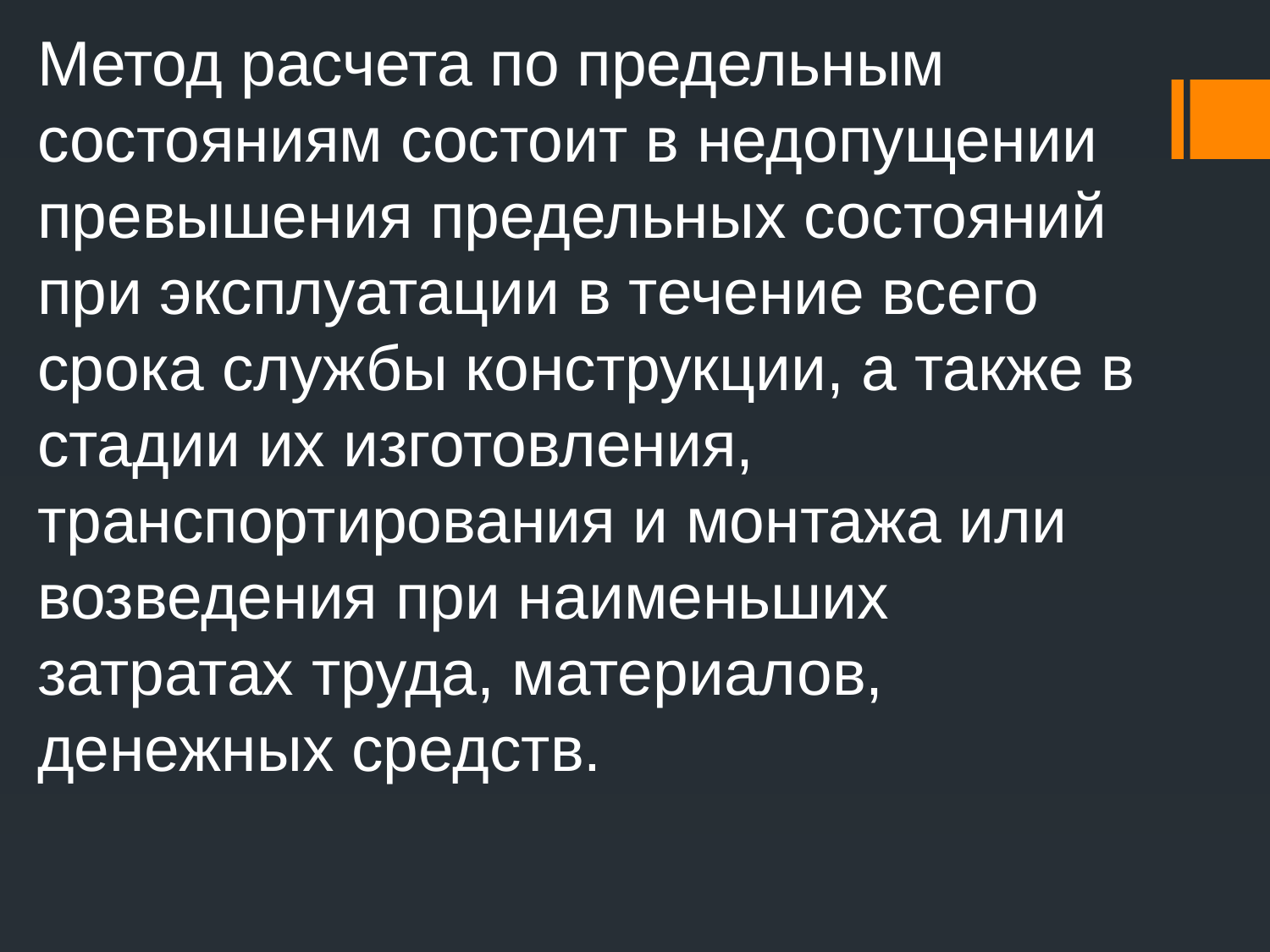

Метод расчета по предельным состояниям состоит в недопущении превышения предельных состояний при эксплуатации в течение всего срока службы конструкции, а также в стадии их изготовления, транспортирования и монтажа или возведения при наименьших затратах труда, материалов, денежных средств.